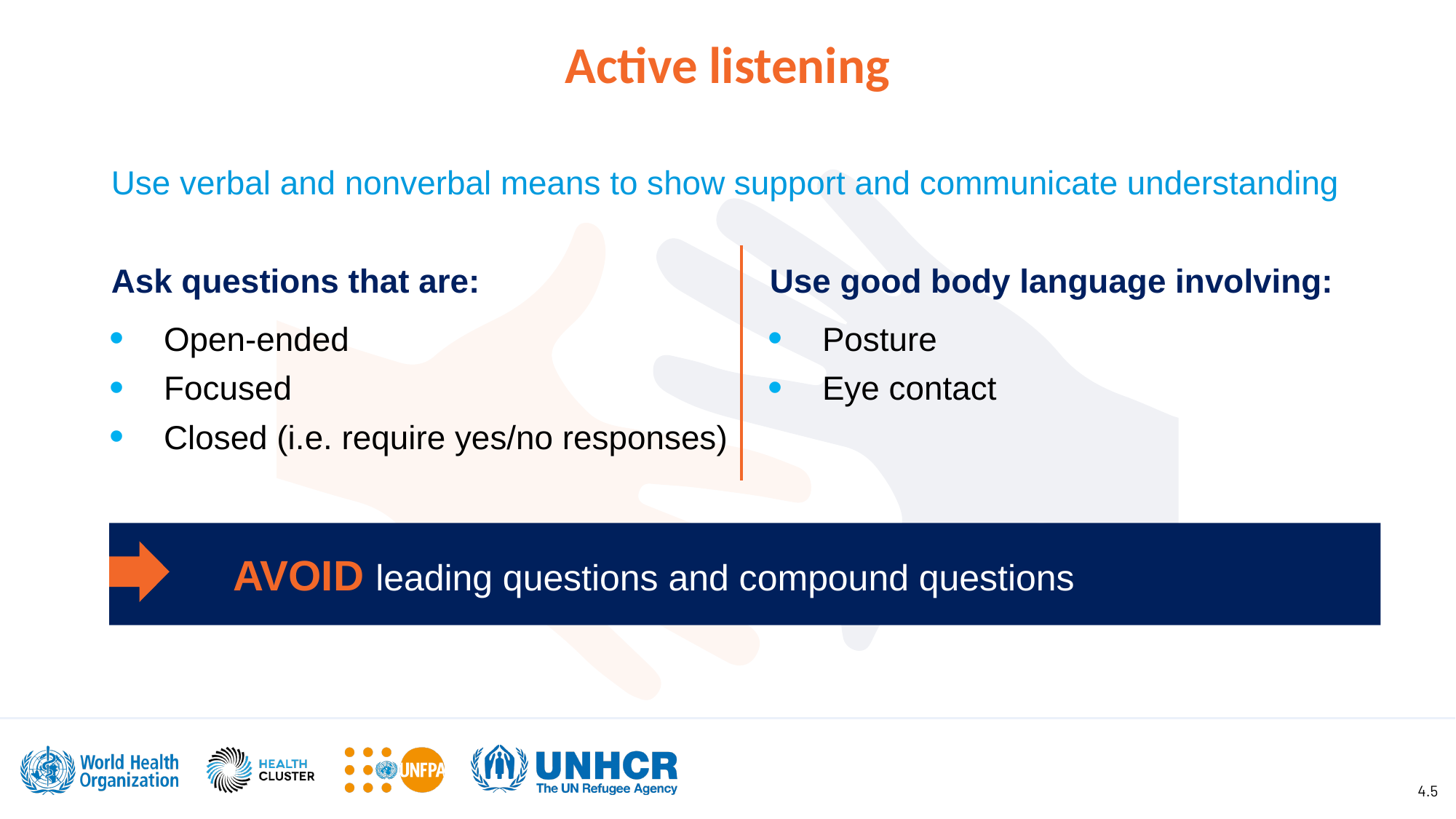

Active listening
Use verbal and nonverbal means to show support and communicate understanding
Ask questions that are:
Open-ended
Focused
Closed (i.e. require yes/no responses)
Use good body language involving:
Posture
Eye contact
AVOID leading questions and compound questions

4.5